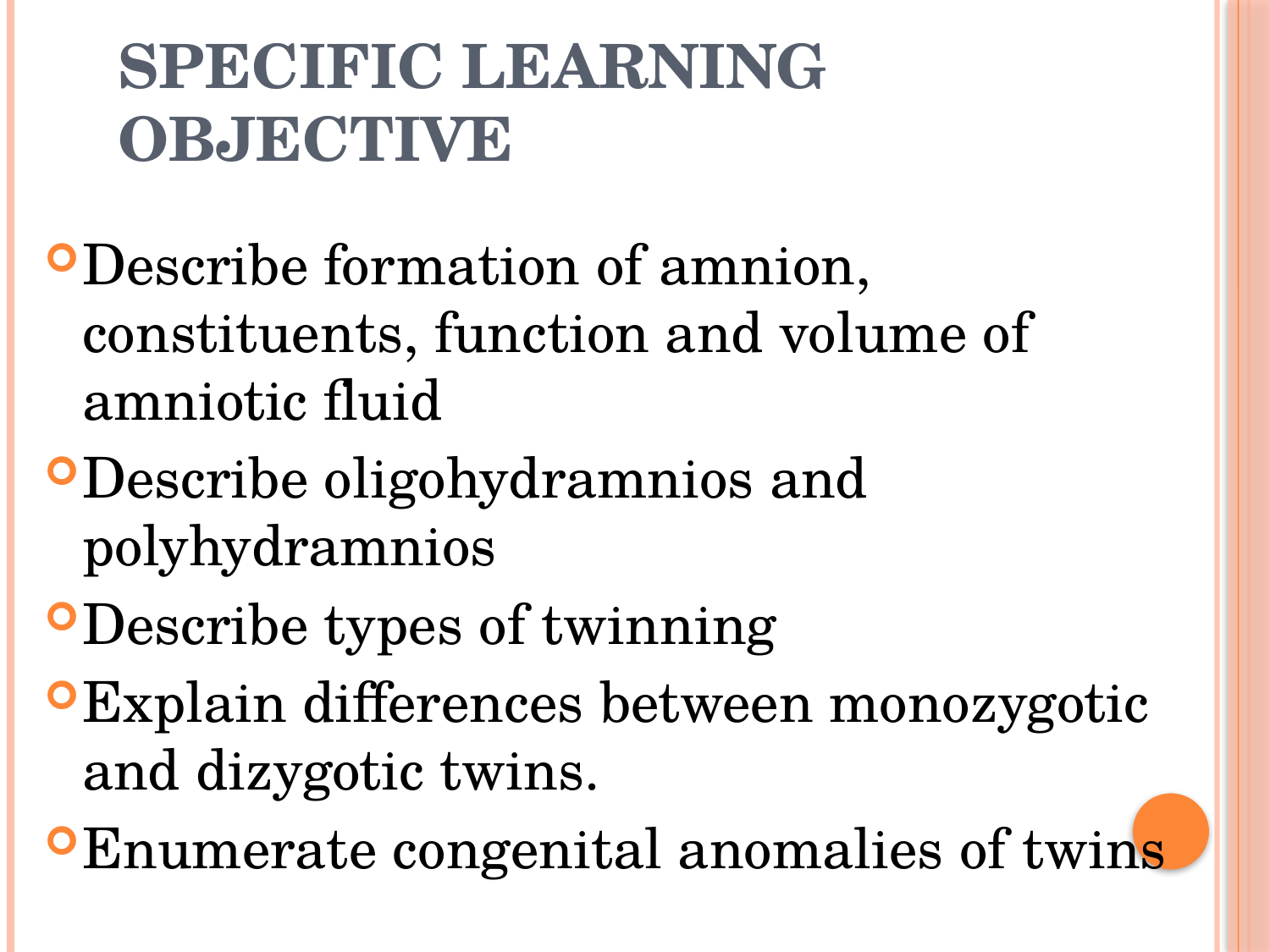

# Specific learning objective
Describe formation of amnion, constituents, function and volume of amniotic fluid
Describe oligohydramnios and polyhydramnios
Describe types of twinning
Explain differences between monozygotic and dizygotic twins.
Enumerate congenital anomalies of twins